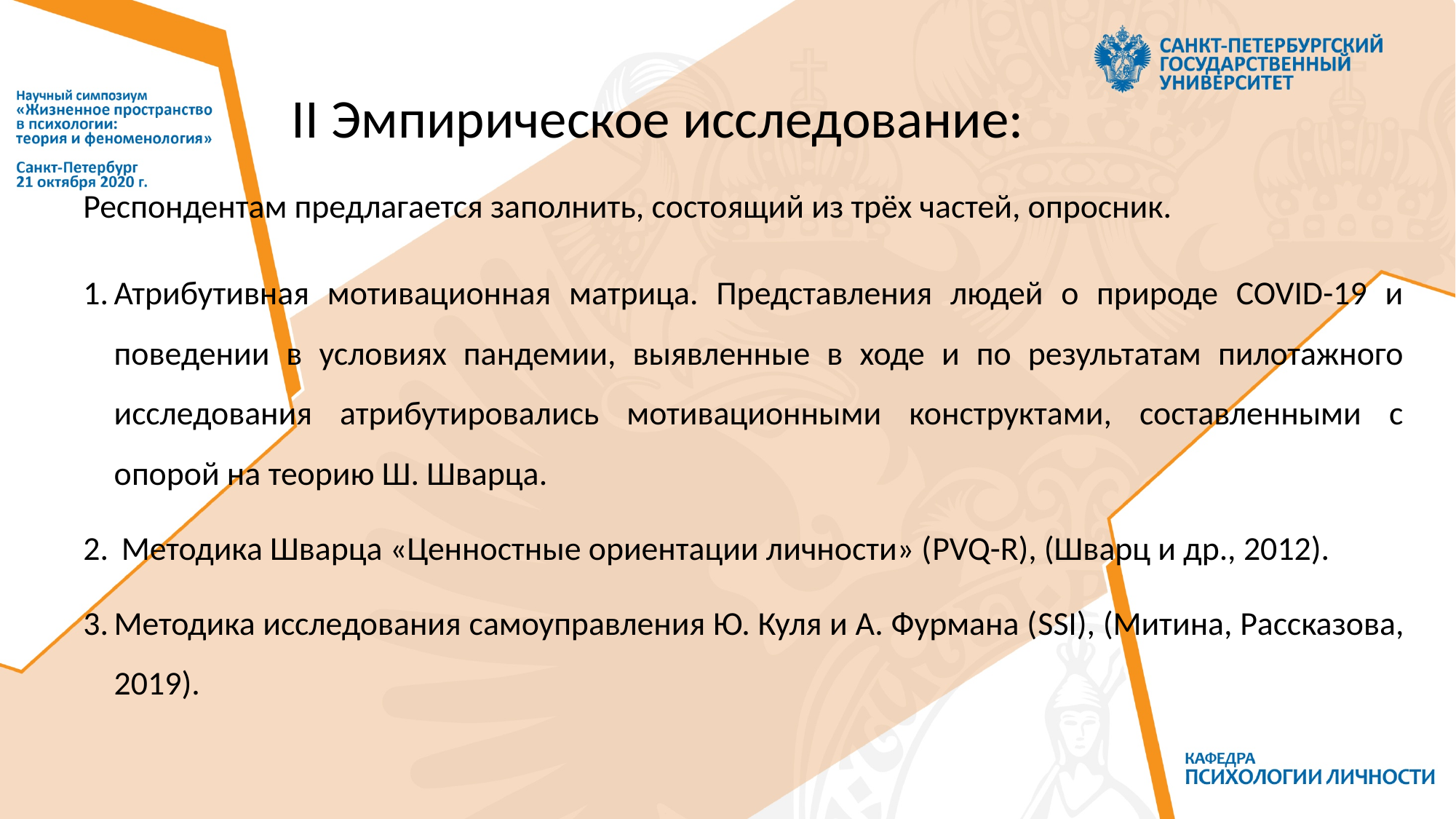

# II Эмпирическое исследование:
Респондентам предлагается заполнить, состоящий из трёх частей, опросник.
Атрибутивная мотивационная матрица. Представления людей о природе COVID-19 и поведении в условиях пандемии, выявленные в ходе и по результатам пилотажного исследования атрибутировались мотивационными конструктами, составленными с опорой на теорию Ш. Шварца.
 Методика Шварца «Ценностные ориентации личности» (PVQ-R), (Шварц и др., 2012).
Методика исследования самоуправления Ю. Куля и А. Фурмана (SSI), (Митина, Рассказова, 2019).